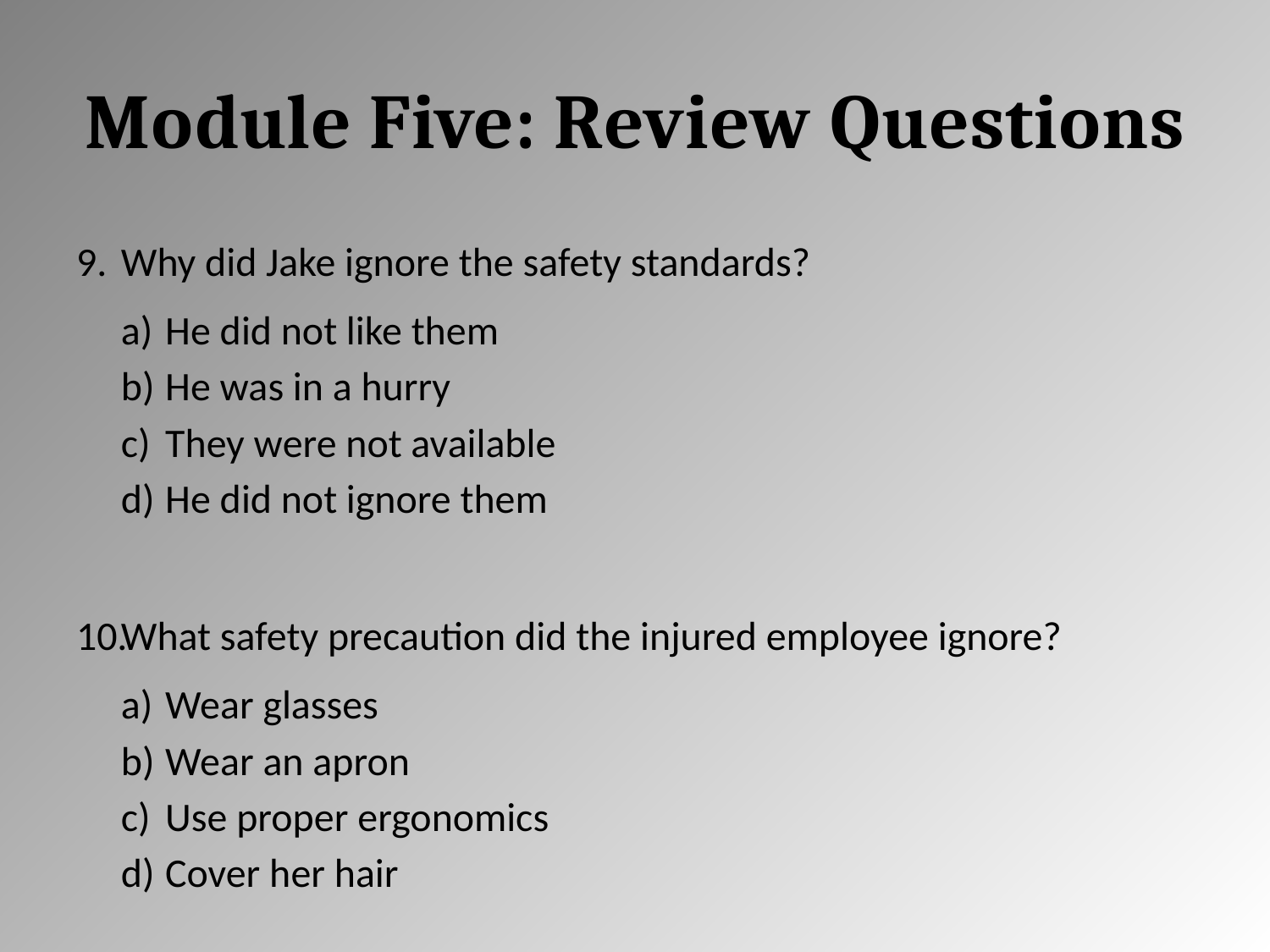

# Module Five: Review Questions
Why did Jake ignore the safety standards?
He did not like them
He was in a hurry
They were not available
He did not ignore them

What safety precaution did the injured employee ignore?
Wear glasses
Wear an apron
Use proper ergonomics
Cover her hair